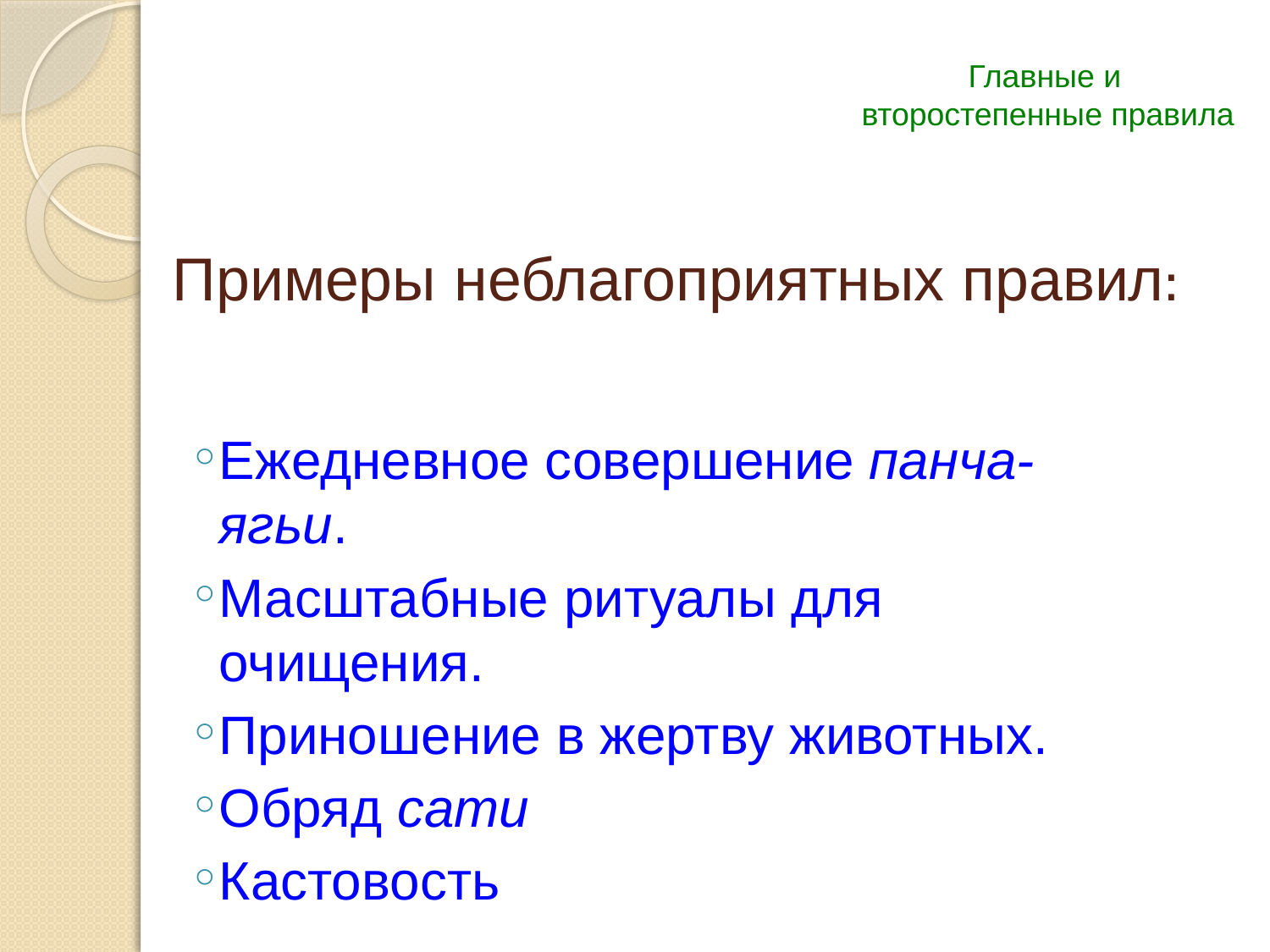

Главные и
второстепенные правила
# Примеры неблагоприятных правил:

Ежедневное совершение панча-ягьи.
Масштабные ритуалы для очищения.
Приношение в жертву животных.
Обряд сати
Кастовость